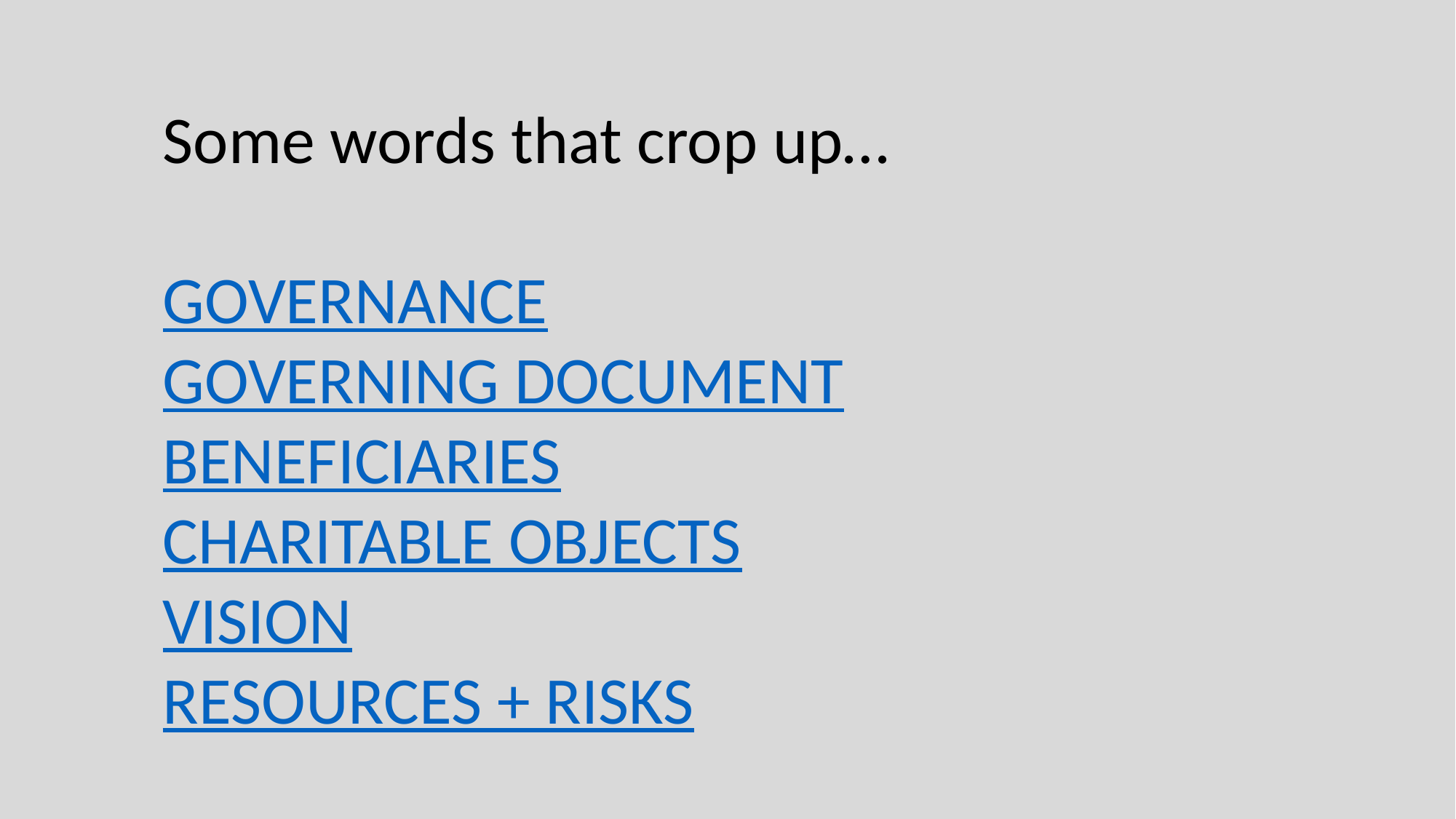

Some words that crop up…

GOVERNANCE
GOVERNING DOCUMENT
BENEFICIARIES
CHARITABLE OBJECTS
VISION
RESOURCES + RISKS